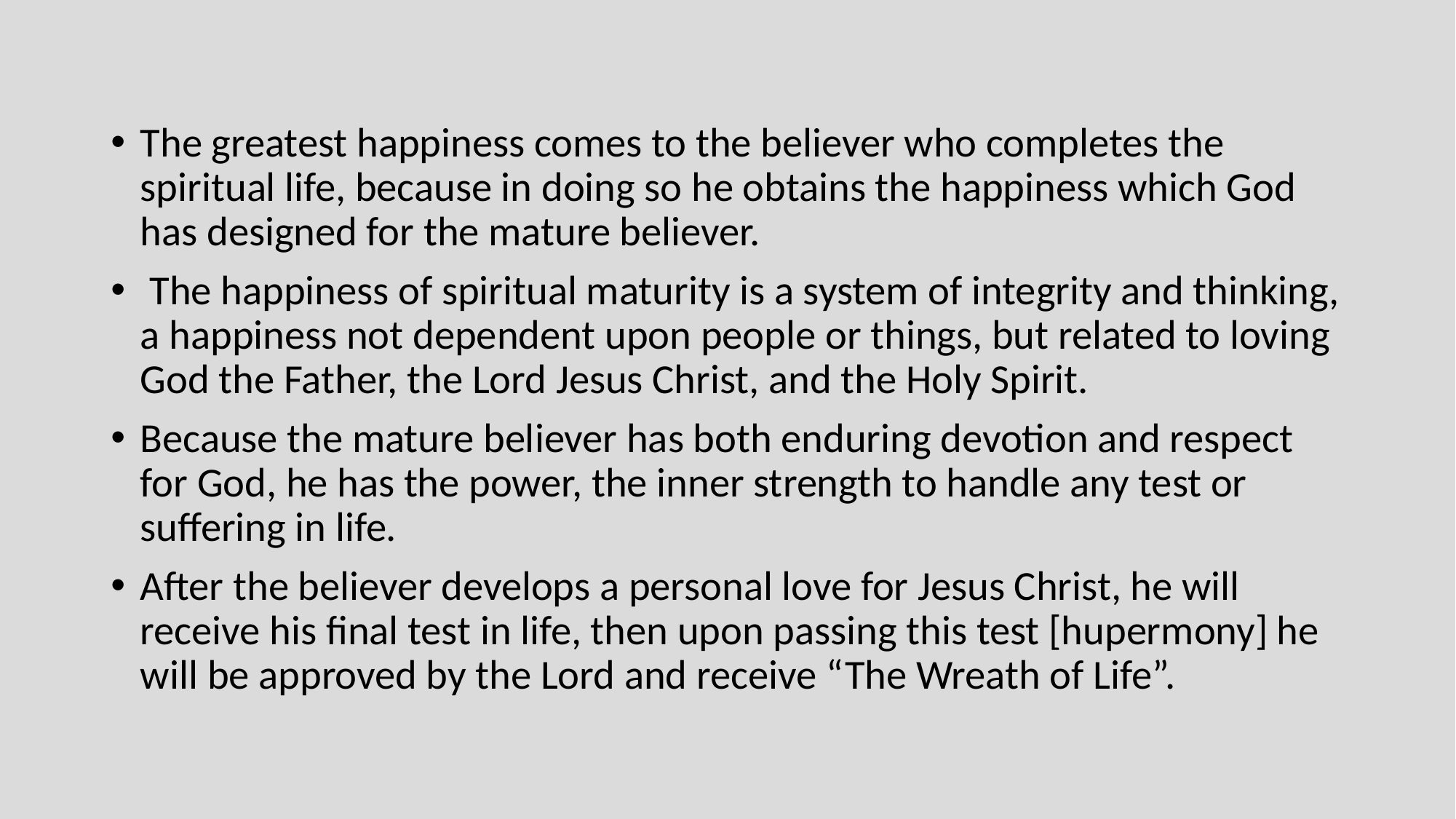

The greatest happiness comes to the believer who completes the spiritual life, because in doing so he obtains the happiness which God has designed for the mature believer.
 The happiness of spiritual maturity is a system of integrity and thinking, a happiness not dependent upon people or things, but related to loving God the Father, the Lord Jesus Christ, and the Holy Spirit.
Because the mature believer has both enduring devotion and respect for God, he has the power, the inner strength to handle any test or suffering in life.
After the believer develops a personal love for Jesus Christ, he will receive his final test in life, then upon passing this test [hupermony] he will be approved by the Lord and receive “The Wreath of Life”.